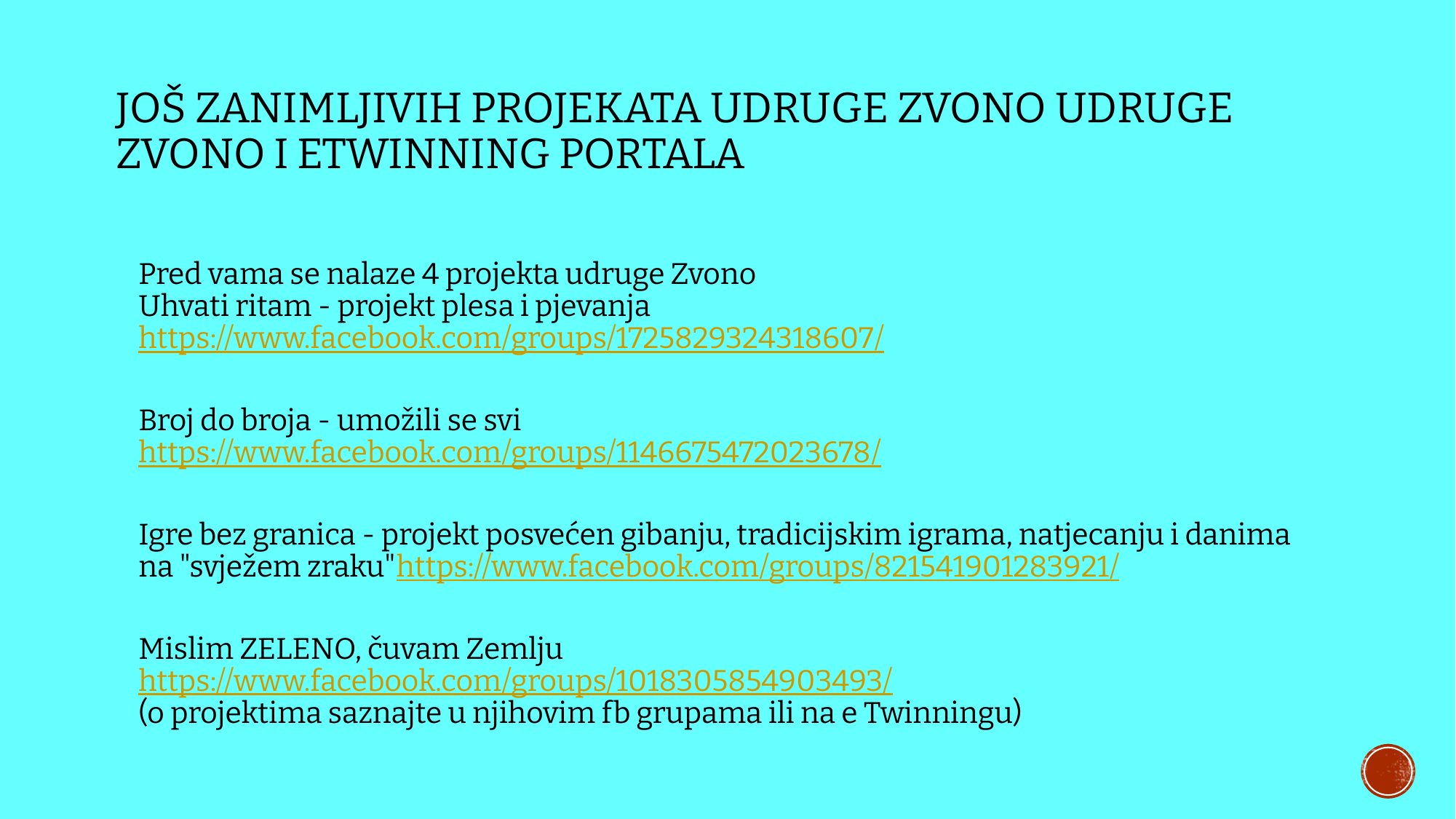

# Još zanimljivih projekata udruge zvono Udruge Zvono i eTwinning PORTALA
Pred vama se nalaze 4 projekta udruge Zvono
Uhvati ritam - projekt plesa i pjevanja
https://www.facebook.com/groups/1725829324318607/
Broj do broja - umožili se svi
https://www.facebook.com/groups/1146675472023678/
Igre bez granica - projekt posvećen gibanju, tradicijskim igrama, natjecanju i danima na "svježem zraku"https://www.facebook.com/groups/821541901283921/
Mislim ZELENO, čuvam Zemlju 
https://www.facebook.com/groups/1018305854903493/
(o projektima saznajte u njihovim fb grupama ili na e Twinningu)